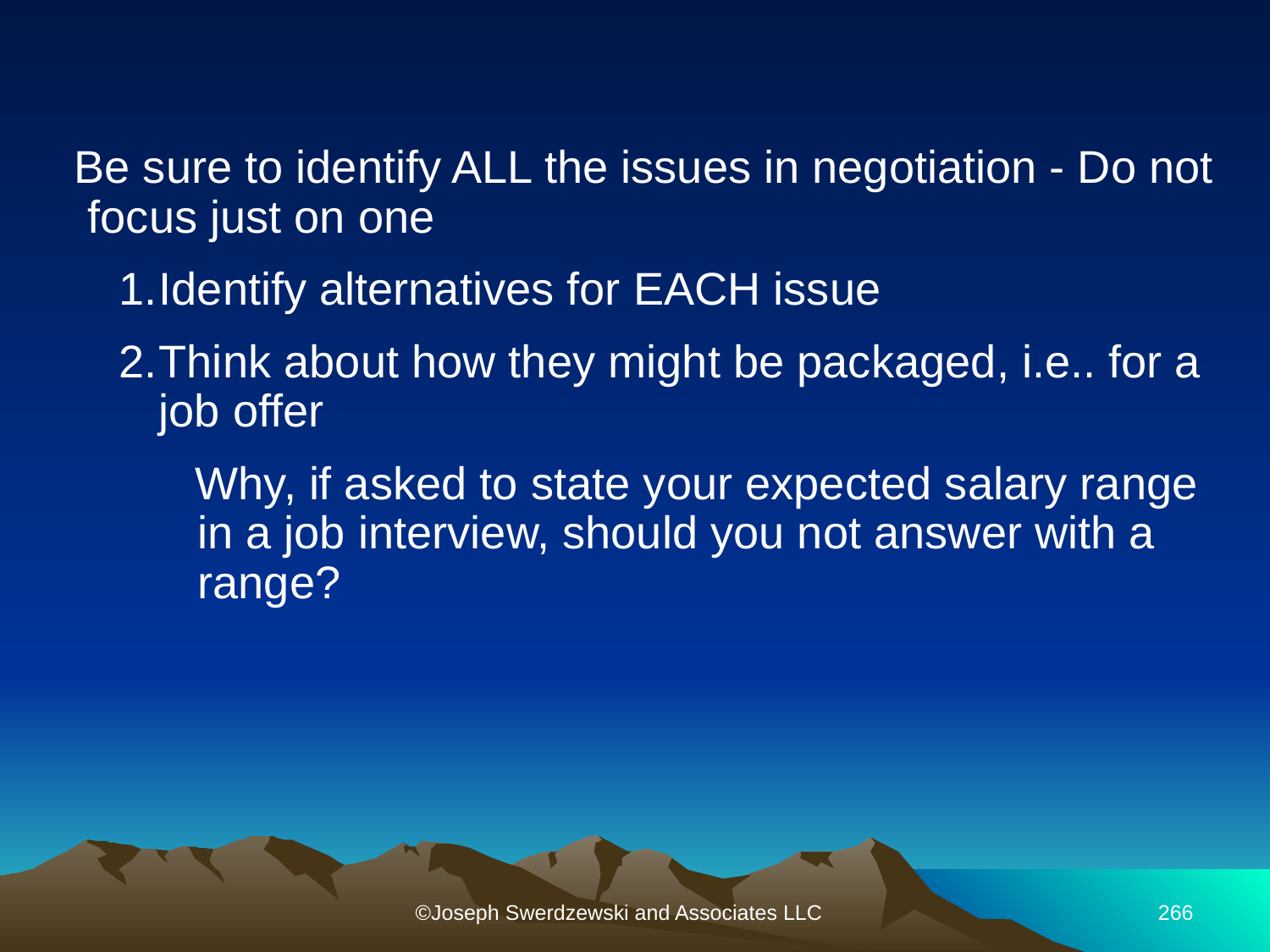

Be sure to identify ALL the issues in negotiation - Do not focus just on one
Identify alternatives for EACH issue
Think about how they might be packaged, i.e.. for a job offer
 Why, if asked to state your expected salary range in a job interview, should you not answer with a range?
©Joseph Swerdzewski and Associates LLC
266